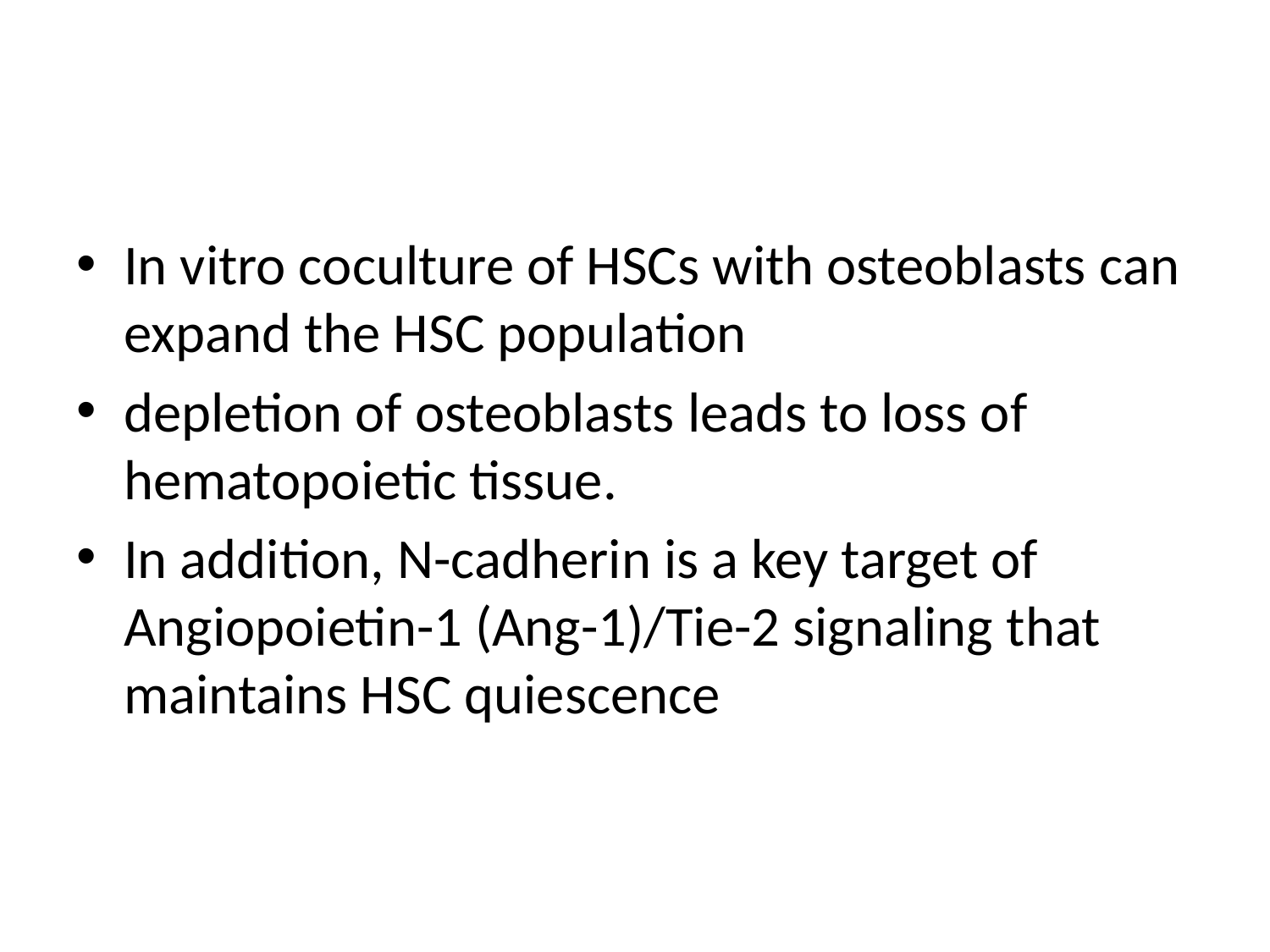

In vitro coculture of HSCs with osteoblasts can expand the HSC population
depletion of osteoblasts leads to loss of hematopoietic tissue.
In addition, N-cadherin is a key target of Angiopoietin-1 (Ang-1)/Tie-2 signaling that maintains HSC quiescence